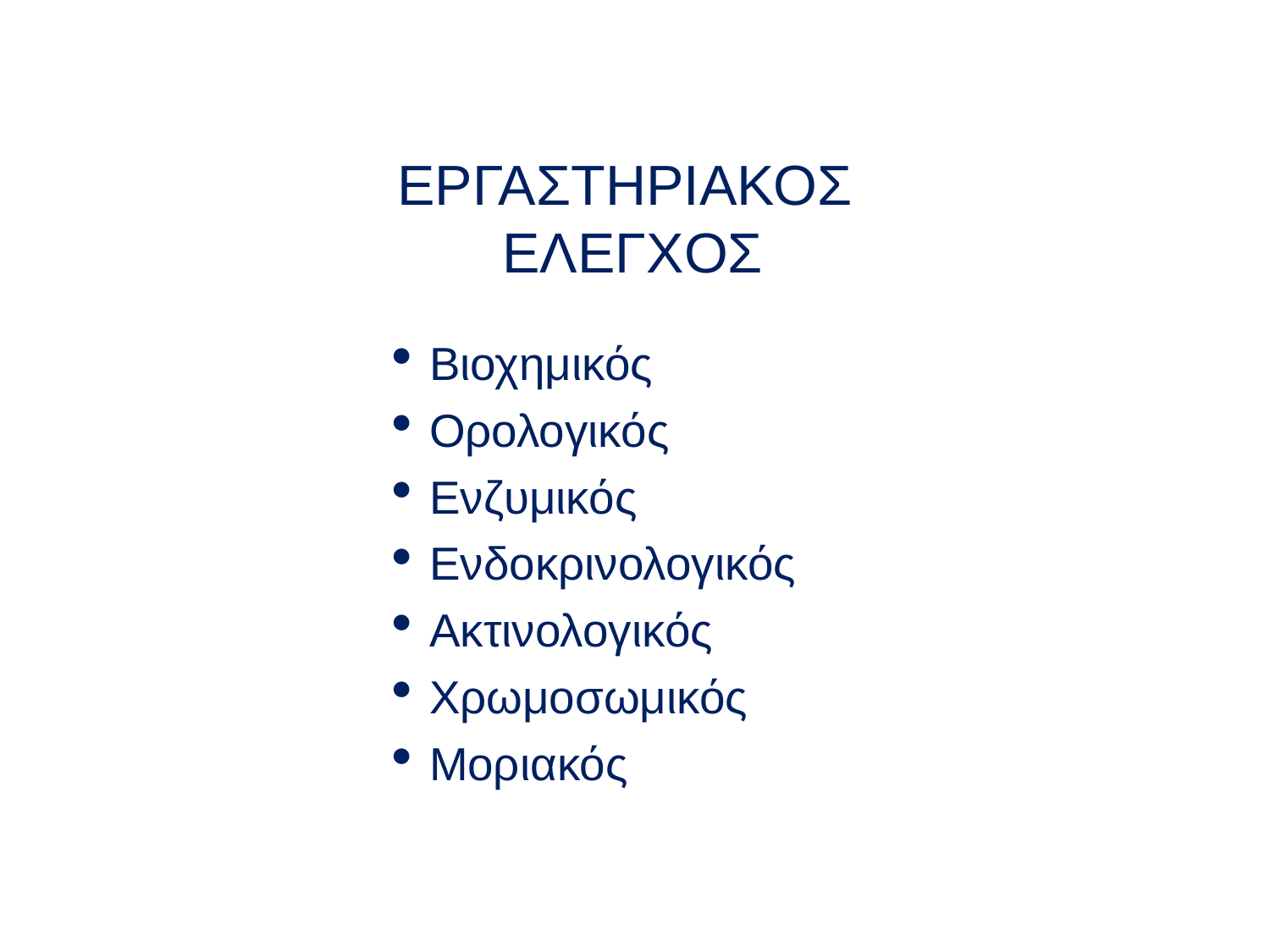

# ΕΡΓΑΣΤΗΡΙΑΚΟΣ ΕΛΕΓΧΟΣ
Βιοχημικός
Ορολογικός
Ενζυμικός
Ενδοκρινολογικός
Ακτινολογικός
Χρωμοσωμικός
Μοριακός